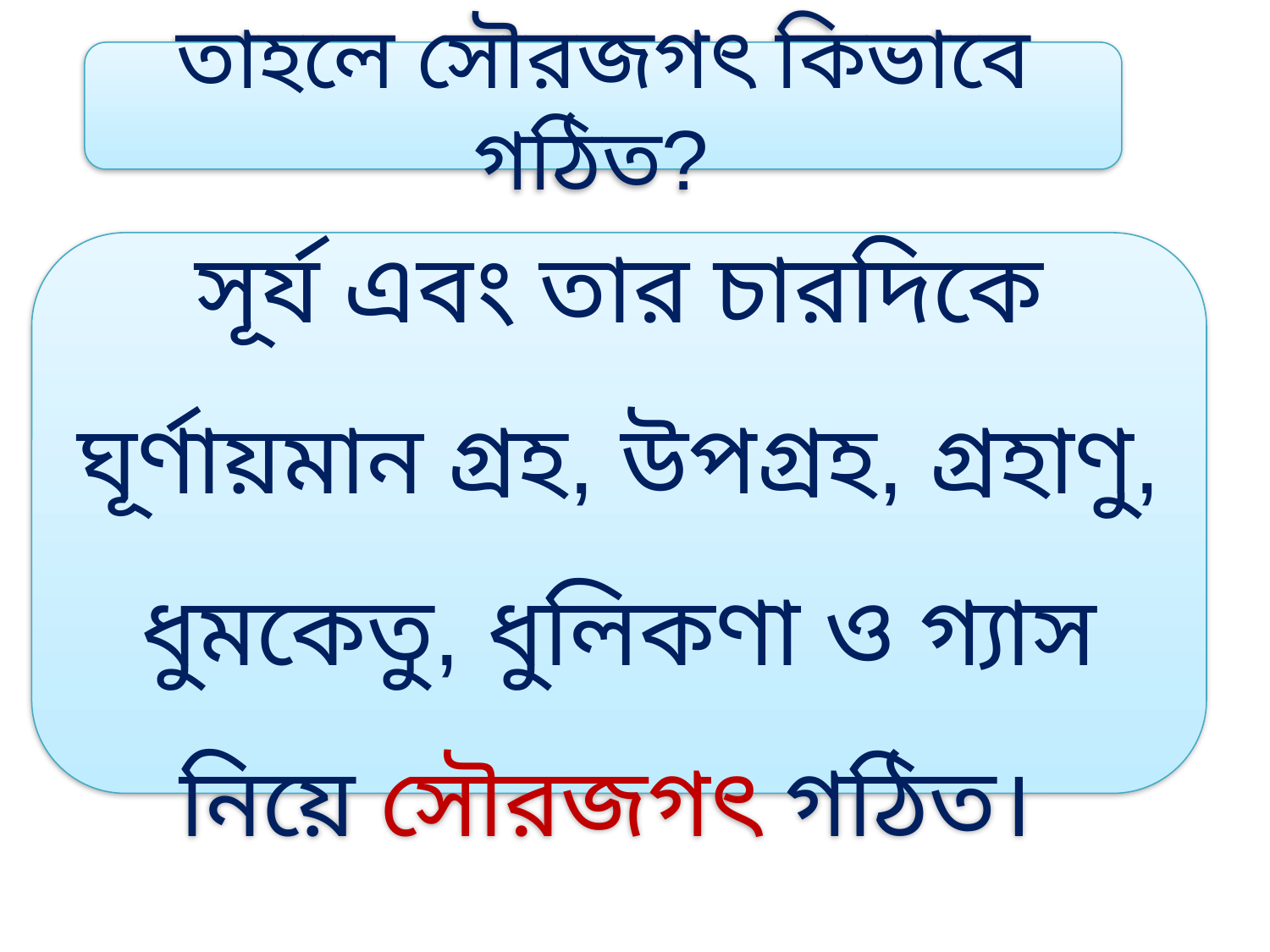

তাহলে সৌরজগৎ কিভাবে গঠিত?
সূর্য এবং তার চারদিকে ঘূর্ণায়মান গ্রহ, উপগ্রহ, গ্রহাণু, ধুমকেতু, ধুলিকণা ও গ্যাস নিয়ে সৌরজগৎ গঠিত।